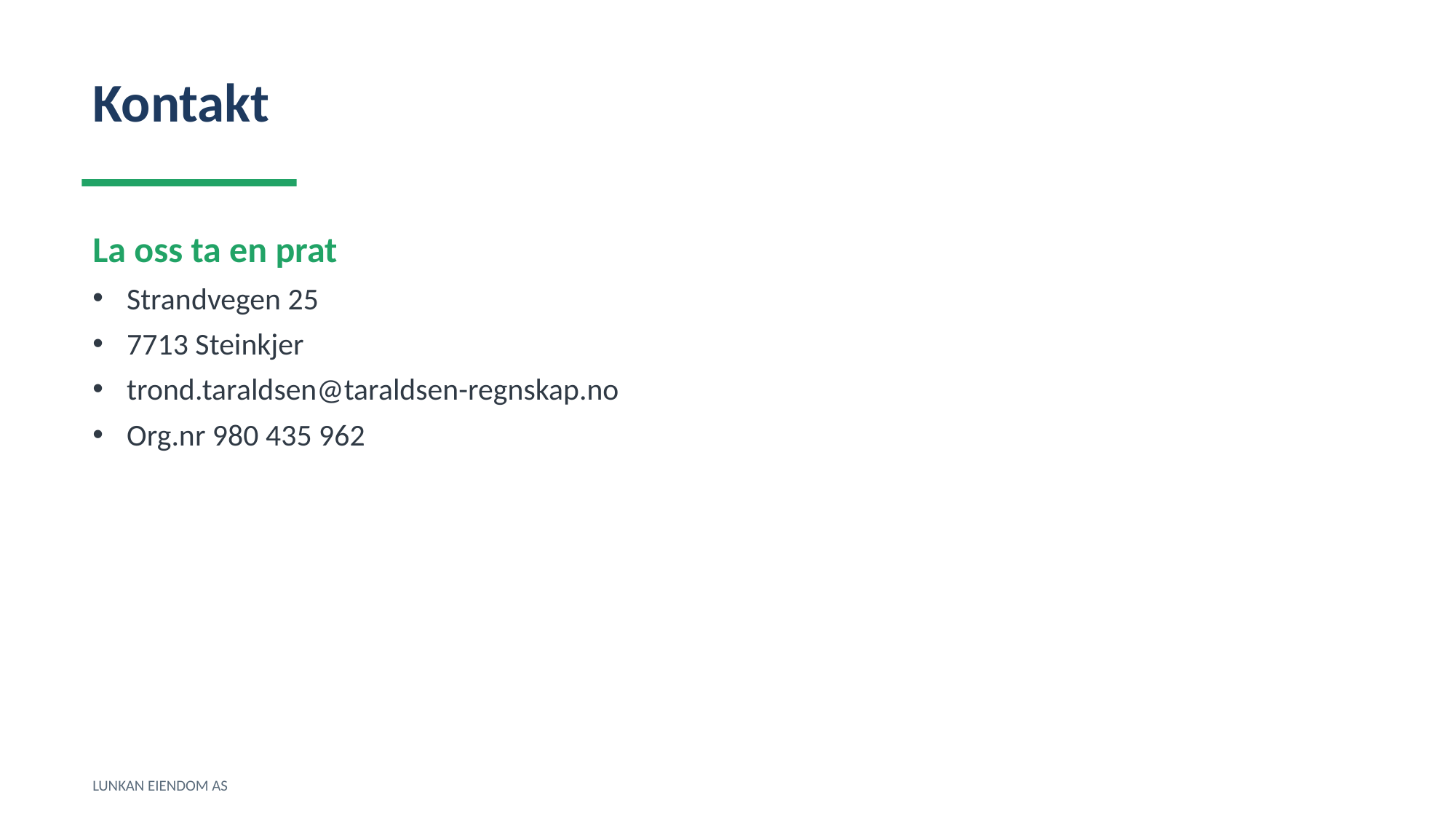

Kontakt

La oss ta en prat
Strandvegen 25
7713 Steinkjer
trond.taraldsen@taraldsen-regnskap.no
Org.nr 980 435 962
LUNKAN EIENDOM AS